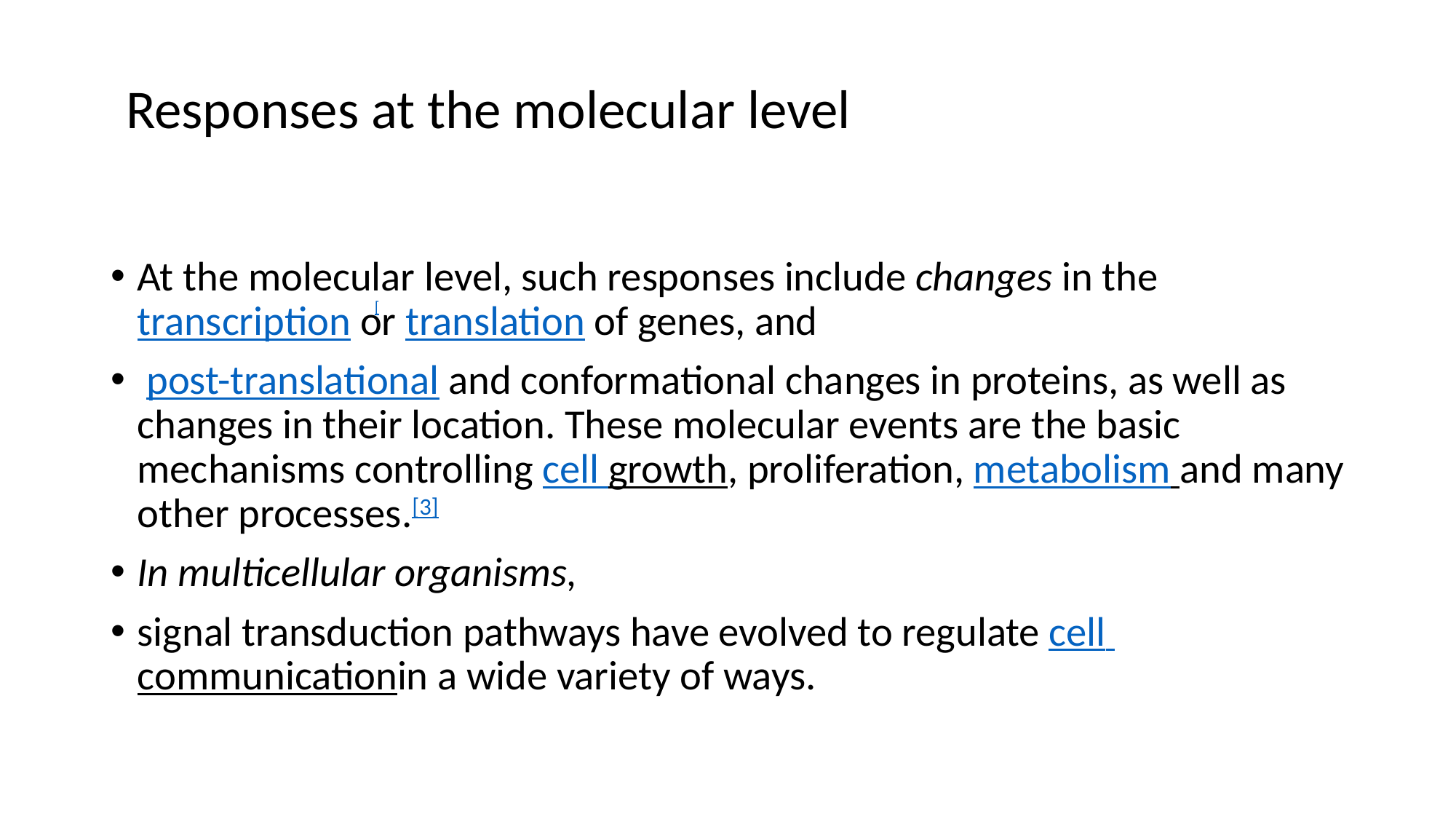

# Responses at the molecular level

At the molecular level, such responses include changes in the transcription or translation of genes, and
 post-translational and conformational changes in proteins, as well as changes in their location. These molecular events are the basic mechanisms controlling cell growth, proliferation, metabolism and many other processes.[3]
In multicellular organisms,
signal transduction pathways have evolved to regulate cell communicationin a wide variety of ways.

[